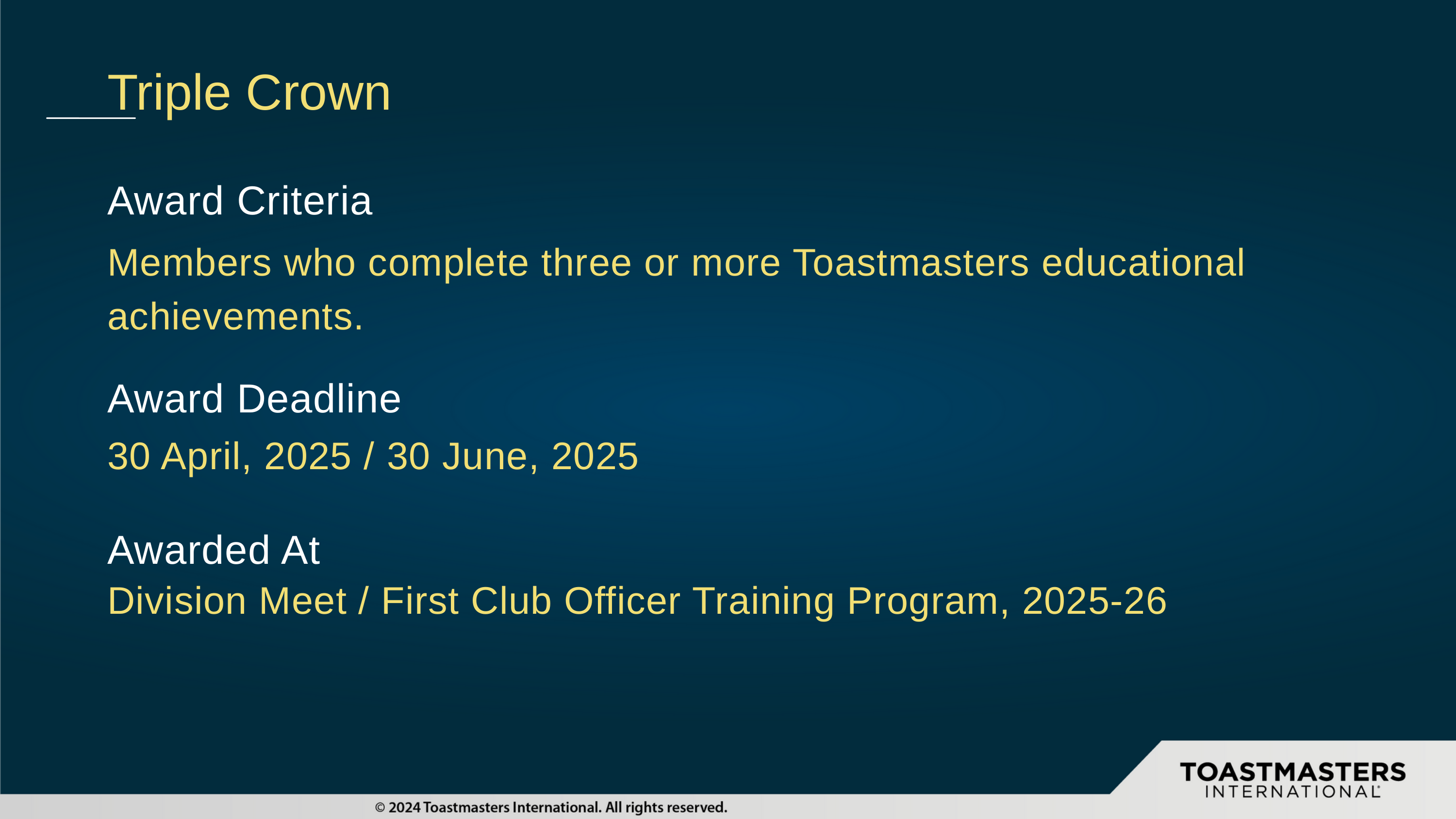

Triple Crown

Award Criteria
Members who complete three or more Toastmasters educational achievements.
Award Deadline
30 April, 2025 / 30 June, 2025
Awarded At
Division Meet / First Club Officer Training Program, 2025-26